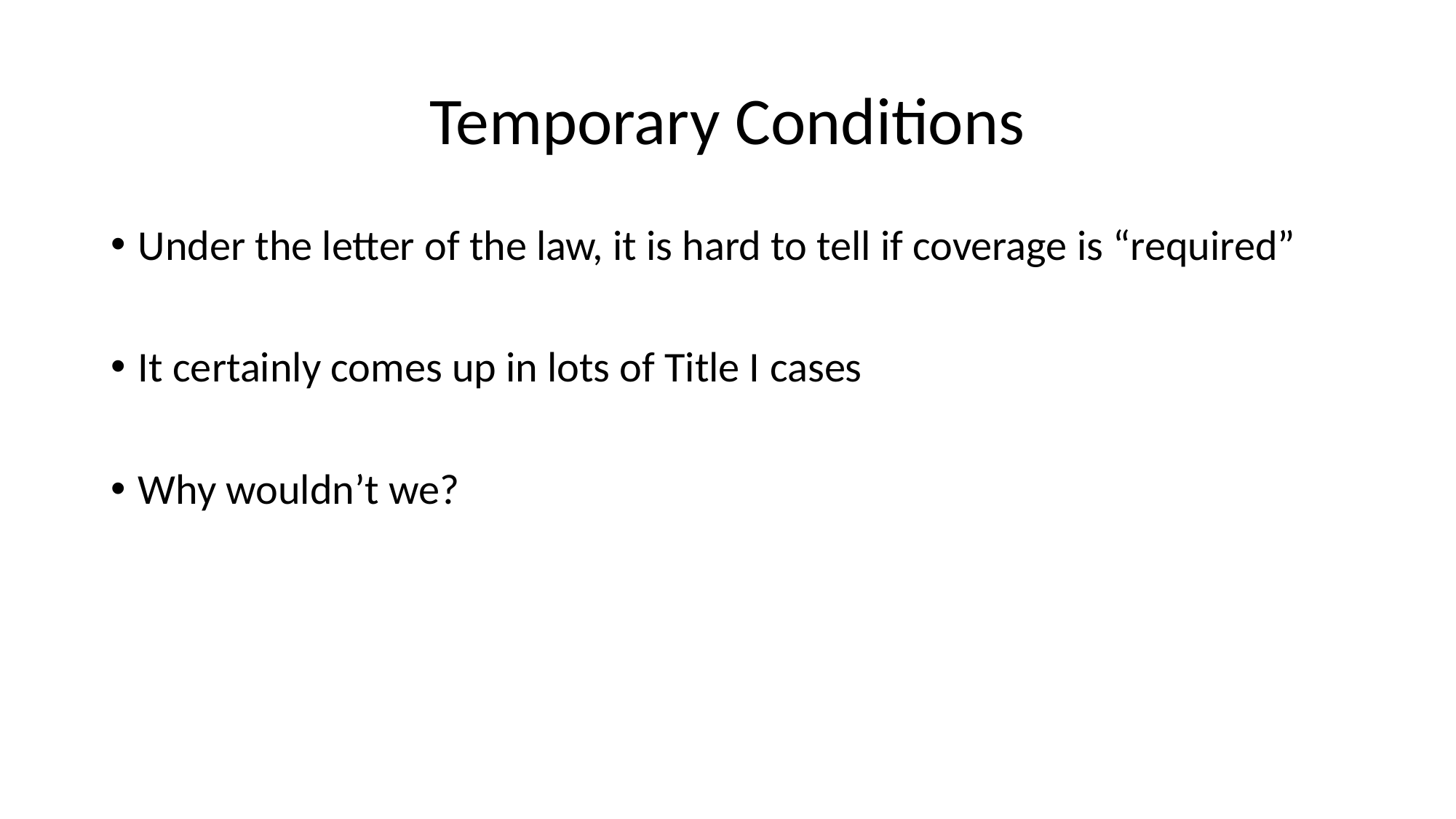

# Temporary Conditions
Under the letter of the law, it is hard to tell if coverage is “required”

It certainly comes up in lots of Title I cases

Why wouldn’t we?